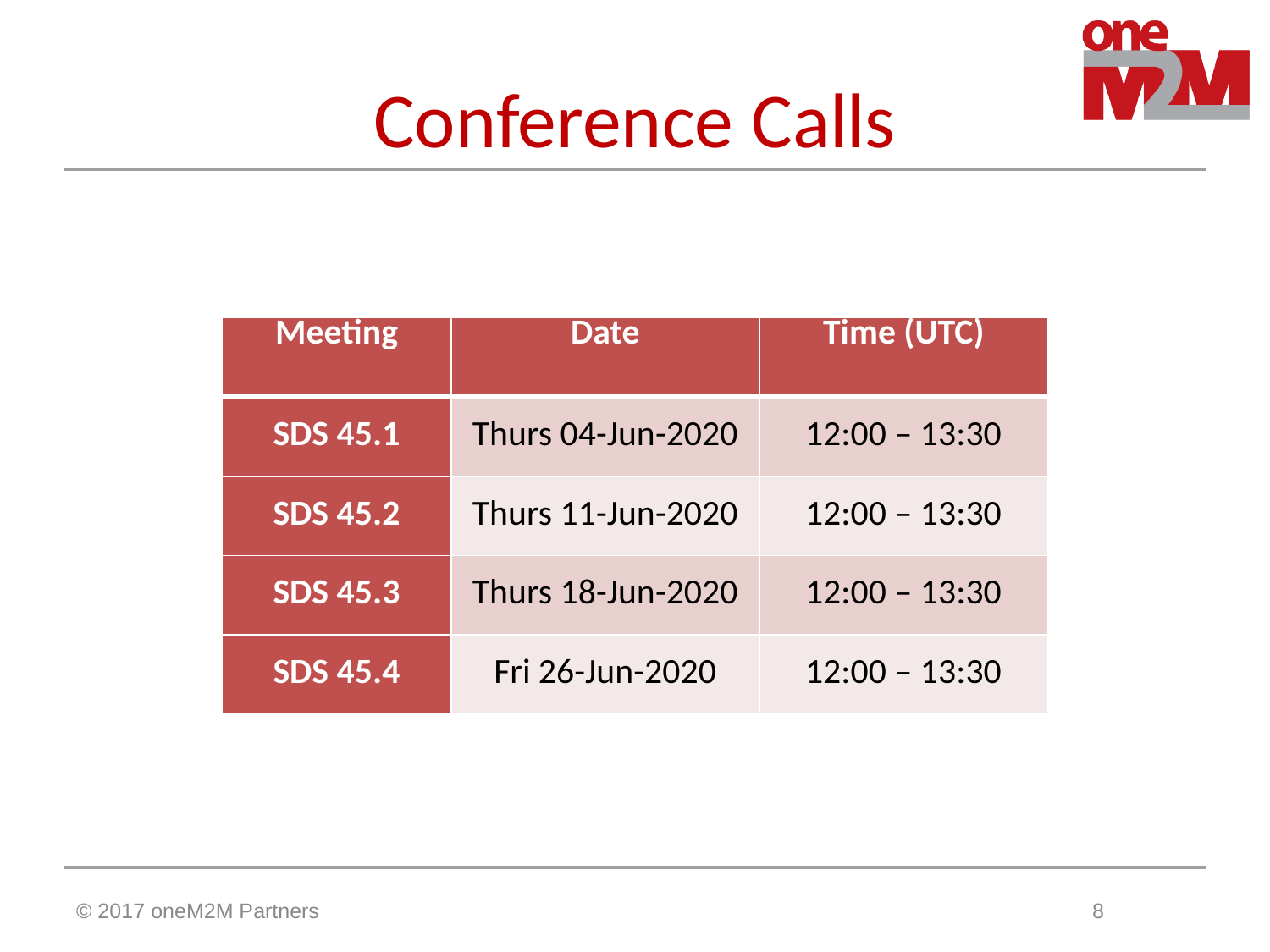

# Conference Calls
| Meeting | Date | Time (UTC) |
| --- | --- | --- |
| SDS 45.1 | Thurs 04-Jun-2020 | 12:00 – 13:30 |
| SDS 45.2 | Thurs 11-Jun-2020 | 12:00 – 13:30 |
| SDS 45.3 | Thurs 18-Jun-2020 | 12:00 – 13:30 |
| SDS 45.4 | Fri 26-Jun-2020 | 12:00 – 13:30 |
© 2017 oneM2M Partners							8